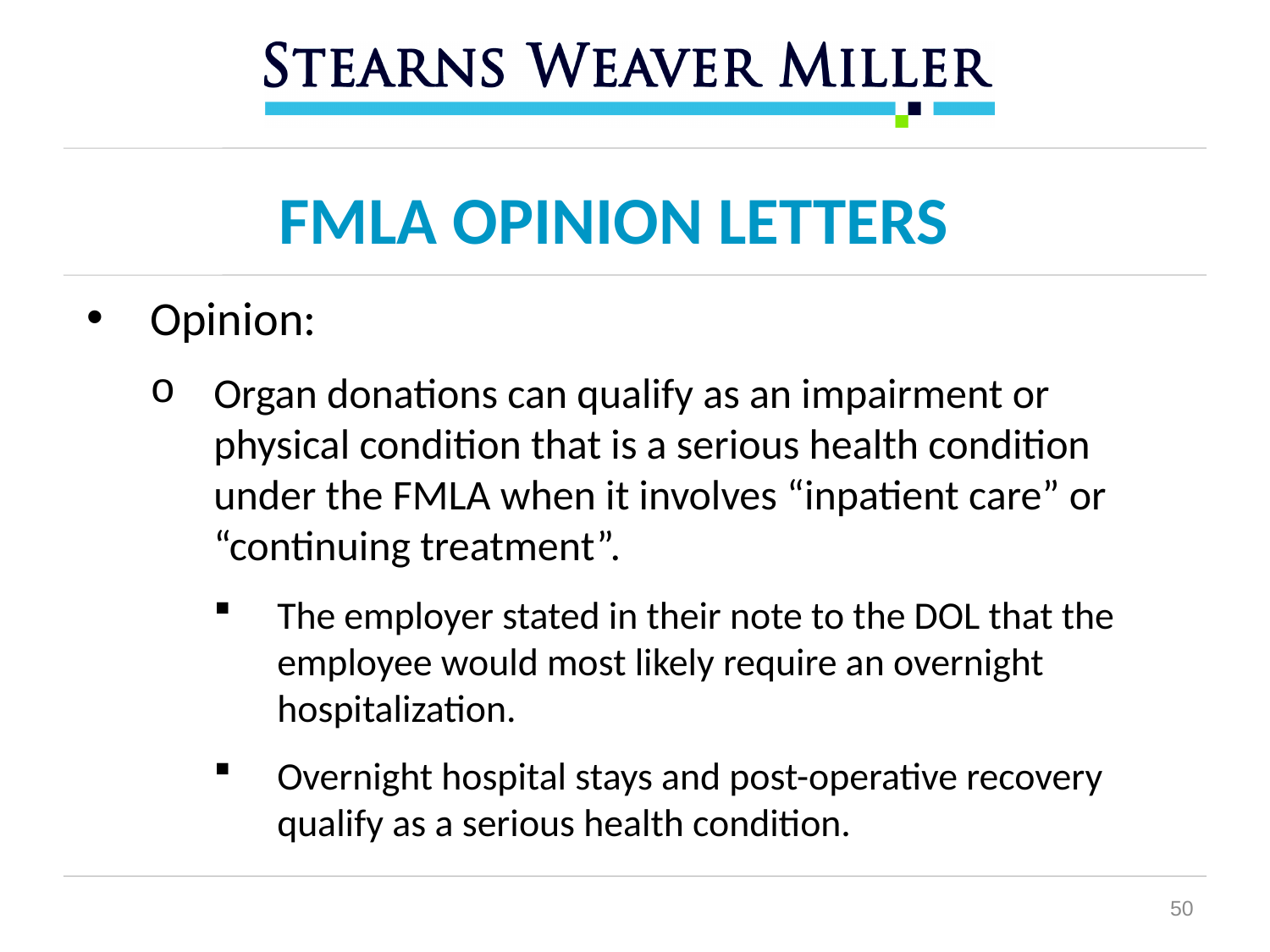

# FMLA OPINION LETTERS
Opinion:

Organ donations can qualify as an impairment or physical condition that is a serious health condition under the FMLA when it involves “inpatient care” or “continuing treatment”.

The employer stated in their note to the DOL that the employee would most likely require an overnight hospitalization.

Overnight hospital stays and post-operative recovery qualify as a serious health condition.
50